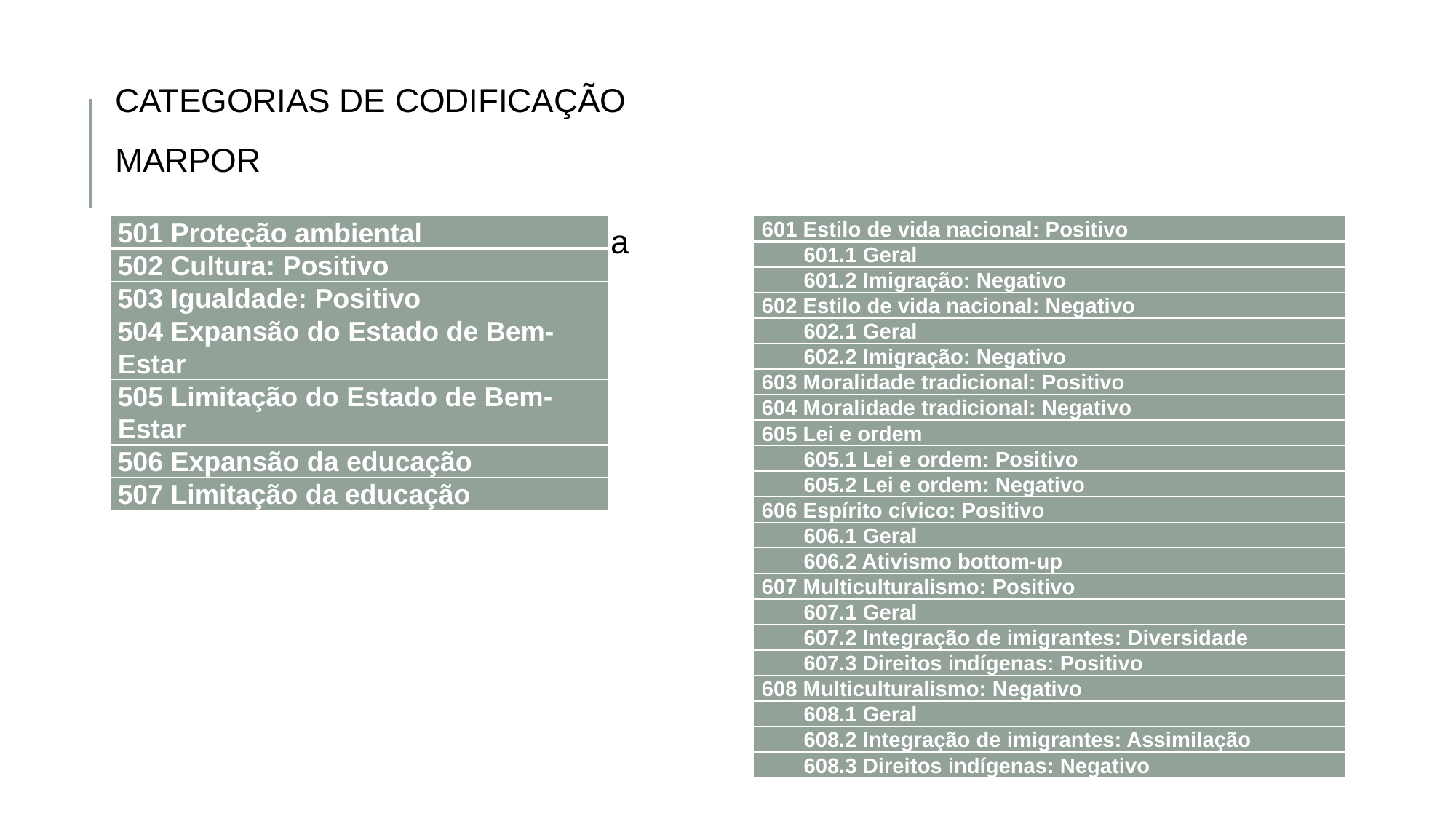

CATEGORIAS DE CODIFICAÇÃO MARPOR
Bem-estar e Qualidade de vida

Tecido da Sociedade

| 501 Proteção ambiental |
| --- |
| 502 Cultura: Positivo |
| 503 Igualdade: Positivo |
| 504 Expansão do Estado de Bem-Estar |
| 505 Limitação do Estado de Bem-Estar |
| 506 Expansão da educação |
| 507 Limitação da educação |
| 601 Estilo de vida nacional: Positivo |
| --- |
| 601.1 Geral |
| 601.2 Imigração: Negativo |
| 602 Estilo de vida nacional: Negativo |
| 602.1 Geral |
| 602.2 Imigração: Negativo |
| 603 Moralidade tradicional: Positivo |
| 604 Moralidade tradicional: Negativo |
| 605 Lei e ordem |
| 605.1 Lei e ordem: Positivo |
| 605.2 Lei e ordem: Negativo |
| 606 Espírito cívico: Positivo |
| 606.1 Geral |
| 606.2 Ativismo bottom-up |
| 607 Multiculturalismo: Positivo |
| 607.1 Geral |
| 607.2 Integração de imigrantes: Diversidade |
| 607.3 Direitos indígenas: Positivo |
| 608 Multiculturalismo: Negativo |
| 608.1 Geral |
| 608.2 Integração de imigrantes: Assimilação |
| 608.3 Direitos indígenas: Negativo |